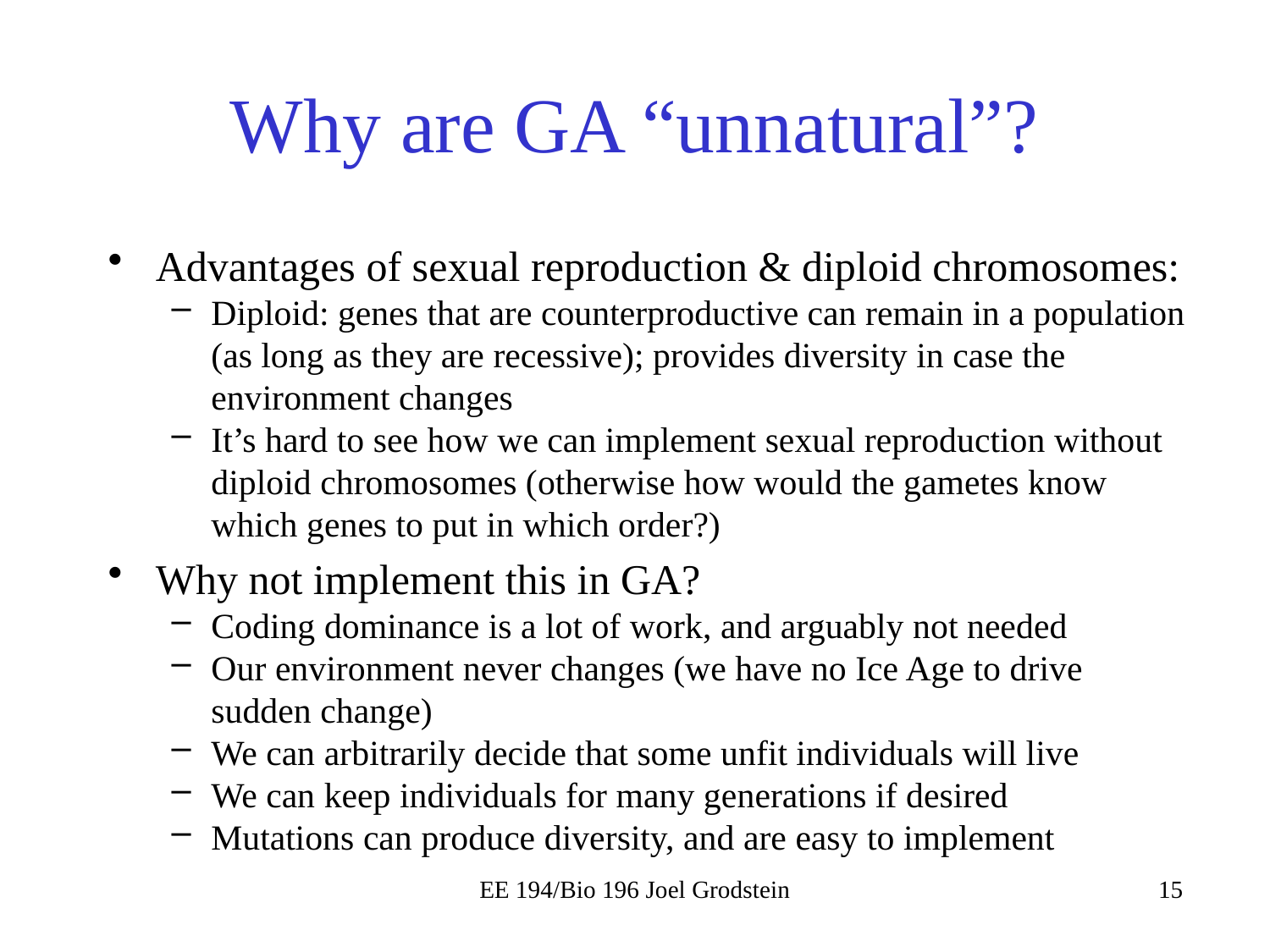

# Why are GA “unnatural”?
Advantages of sexual reproduction & diploid chromosomes:
Diploid: genes that are counterproductive can remain in a population (as long as they are recessive); provides diversity in case the environment changes
It’s hard to see how we can implement sexual reproduction without diploid chromosomes (otherwise how would the gametes know which genes to put in which order?)
Why not implement this in GA?
Coding dominance is a lot of work, and arguably not needed
Our environment never changes (we have no Ice Age to drive sudden change)
We can arbitrarily decide that some unfit individuals will live
We can keep individuals for many generations if desired
Mutations can produce diversity, and are easy to implement
EE 194/Bio 196 Joel Grodstein